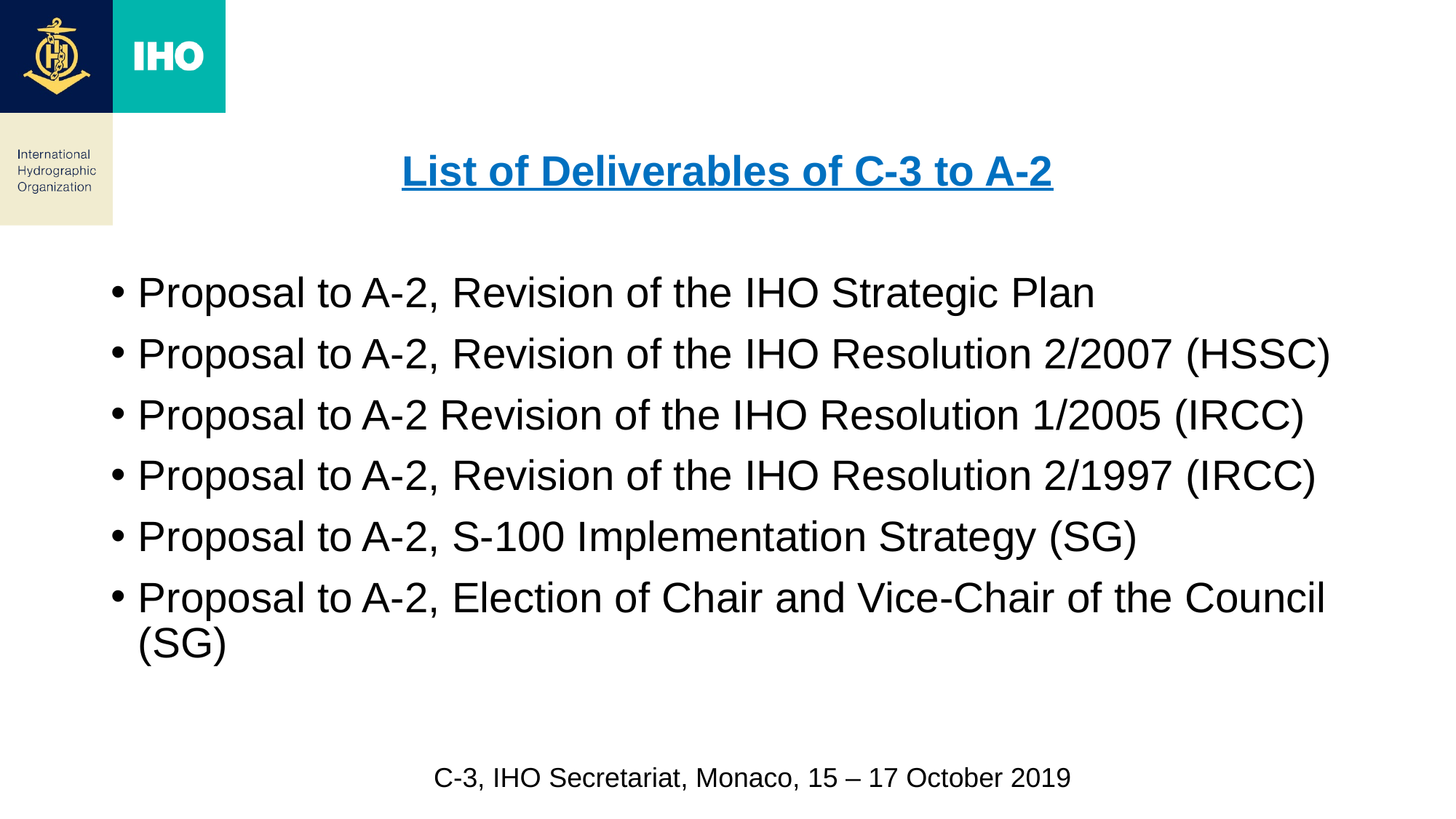

#
List of Deliverables of C-3 to A-2

Proposal to A-2, Revision of the IHO Strategic Plan
Proposal to A-2, Revision of the IHO Resolution 2/2007 (HSSC)
Proposal to A-2 Revision of the IHO Resolution 1/2005 (IRCC)
Proposal to A-2, Revision of the IHO Resolution 2/1997 (IRCC)
Proposal to A-2, S-100 Implementation Strategy (SG)
Proposal to A-2, Election of Chair and Vice-Chair of the Council (SG)

C-3, IHO Secretariat, Monaco, 15 – 17 October 2019